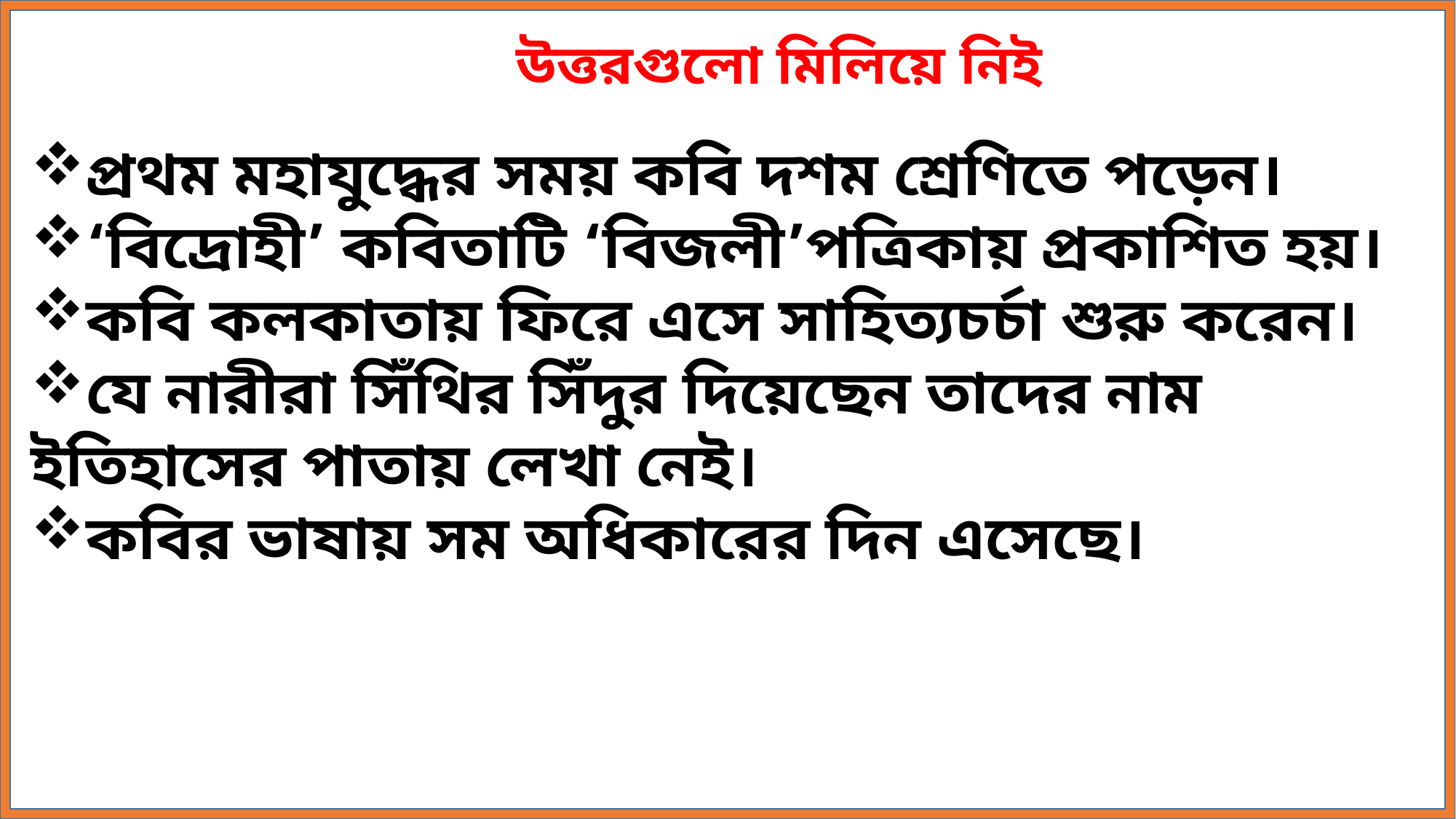

উত্তরগুলো মিলিয়ে নিই
প্রথম মহাযুদ্ধের সময় কবি দশম শ্রেণিতে পড়েন।
‘বিদ্রোহী’ কবিতাটি ‘বিজলী’পত্রিকায় প্রকাশিত হয়।
কবি কলকাতায় ফিরে এসে সাহিত্যচর্চা শুরু করেন।
যে নারীরা সিঁথির সিঁদুর দিয়েছেন তাদের নাম ইতিহাসের পাতায় লেখা নেই।
কবির ভাষায় সম অধিকারের দিন এসেছে।